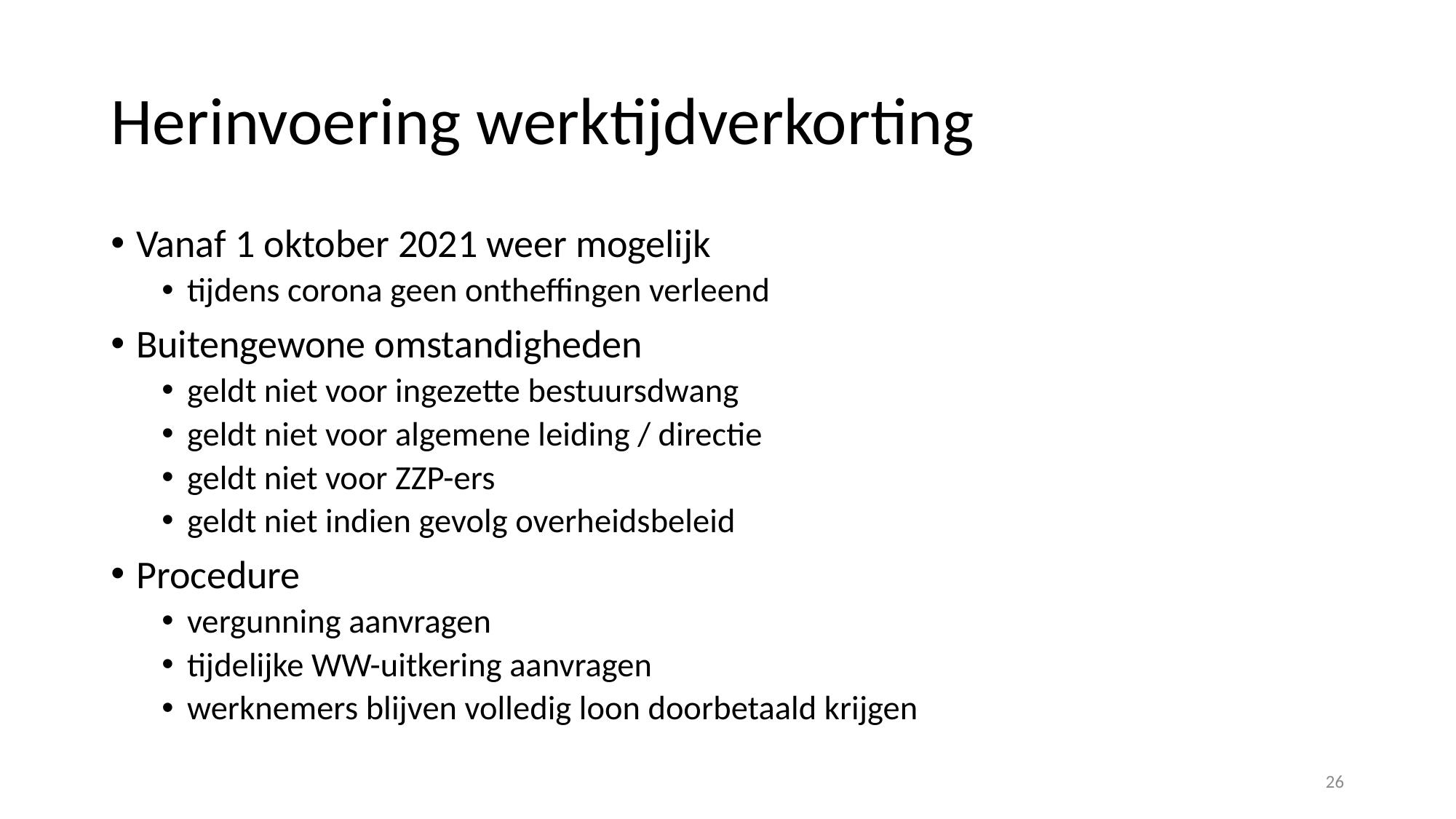

# Herinvoering werktijdverkorting
Vanaf 1 oktober 2021 weer mogelijk
tijdens corona geen ontheffingen verleend
Buitengewone omstandigheden
geldt niet voor ingezette bestuursdwang
geldt niet voor algemene leiding / directie
geldt niet voor ZZP-ers
geldt niet indien gevolg overheidsbeleid
Procedure
vergunning aanvragen
tijdelijke WW-uitkering aanvragen
werknemers blijven volledig loon doorbetaald krijgen
26